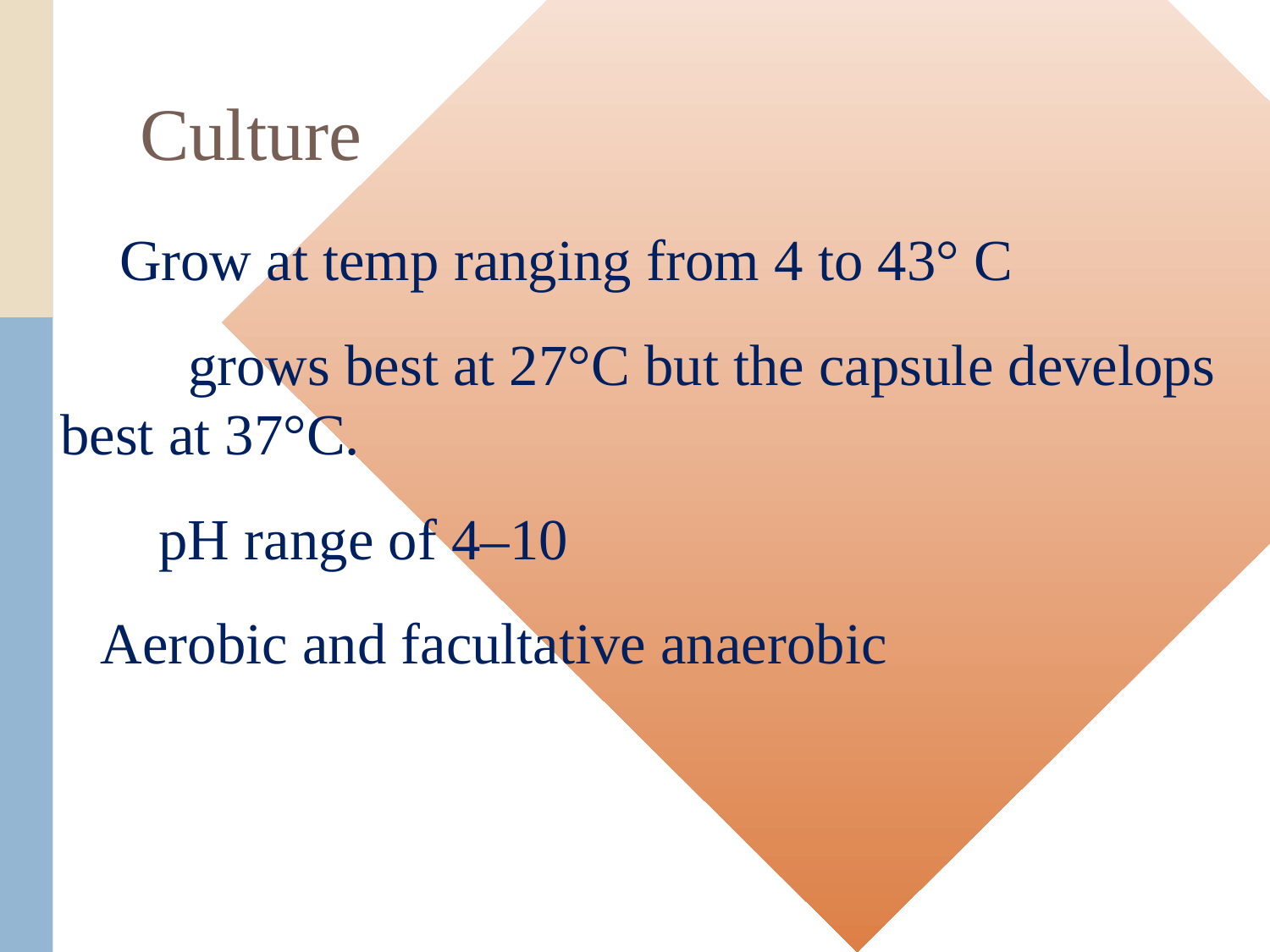

# Culture
        Grow at temp ranging from 4 to 43° C
            grows best at 27°C but the capsule develops best at 37°C.
          pH range of 4–10
      Aerobic and facultative anaerobic